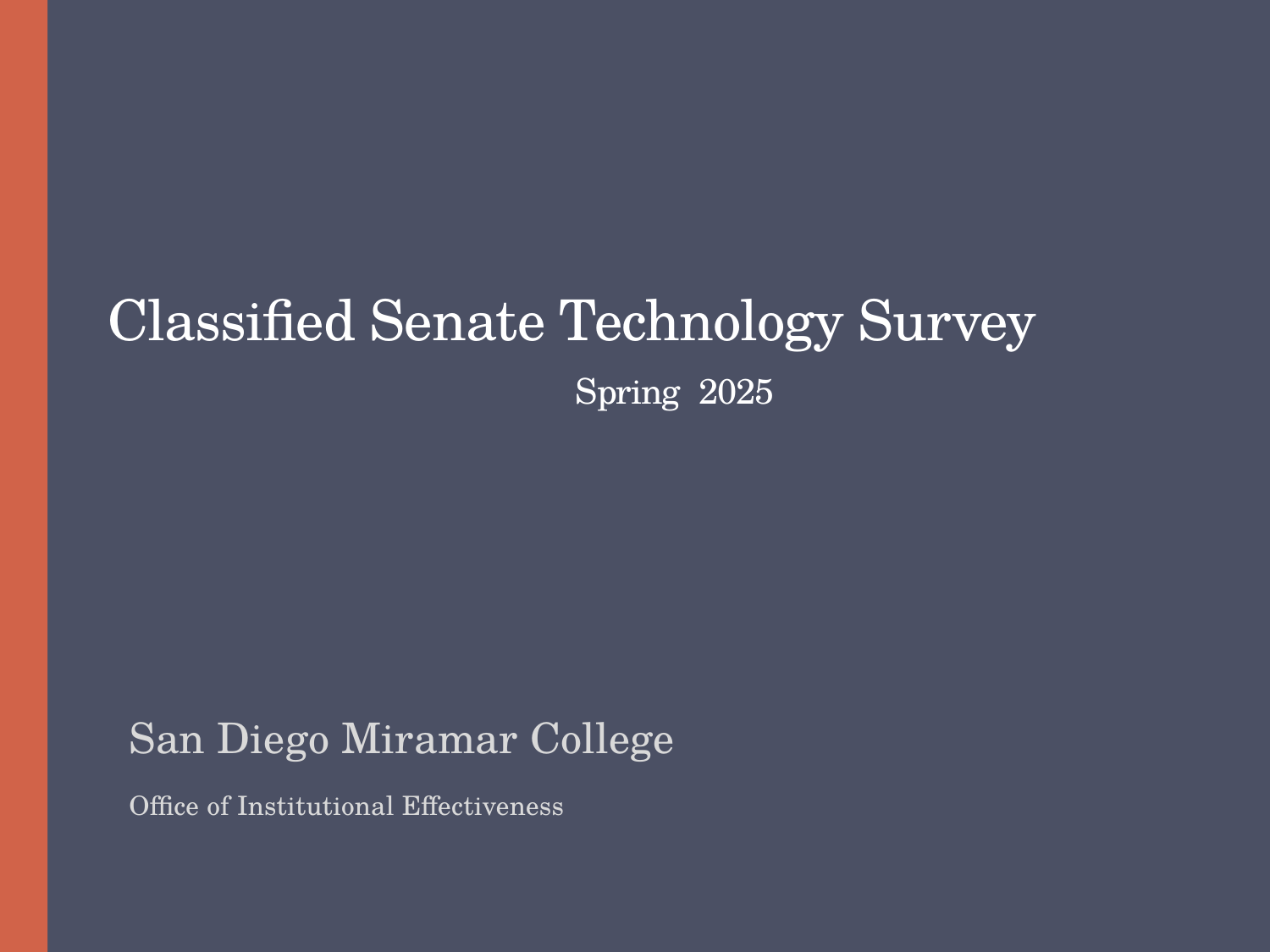

# Classified Senate Technology Survey Spring 2025
San Diego Miramar College
Office of Institutional Effectiveness